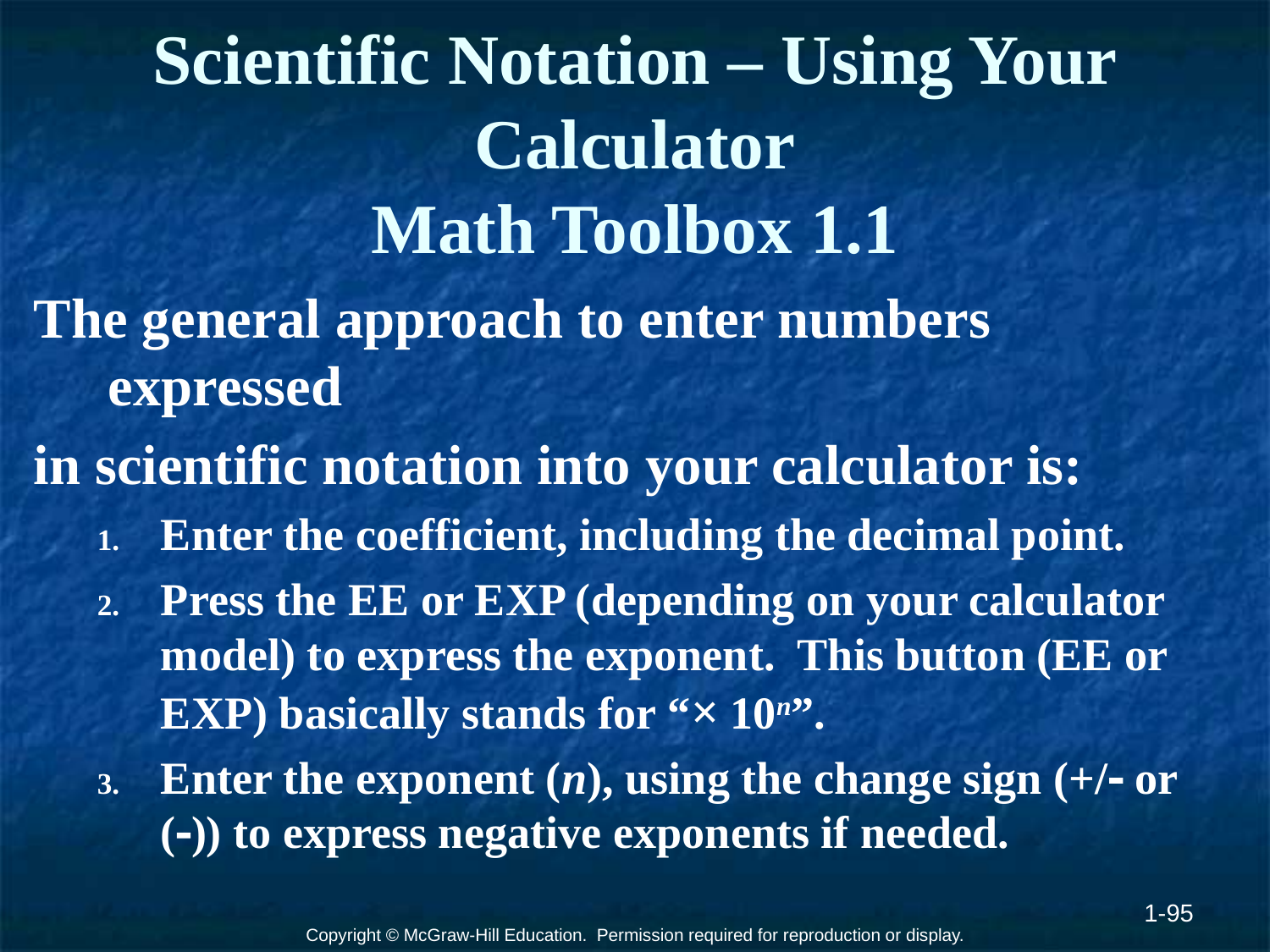

# Scientific Notation – Using Your Calculator Math Toolbox 1.1
The general approach to enter numbers expressed
in scientific notation into your calculator is:
Enter the coefficient, including the decimal point.
Press the EE or EXP (depending on your calculator model) to express the exponent.  This button (EE or EXP) basically stands for “× 10n”.
Enter the exponent (n), using the change sign (+/− or (−)) to express negative exponents if needed.
1-95